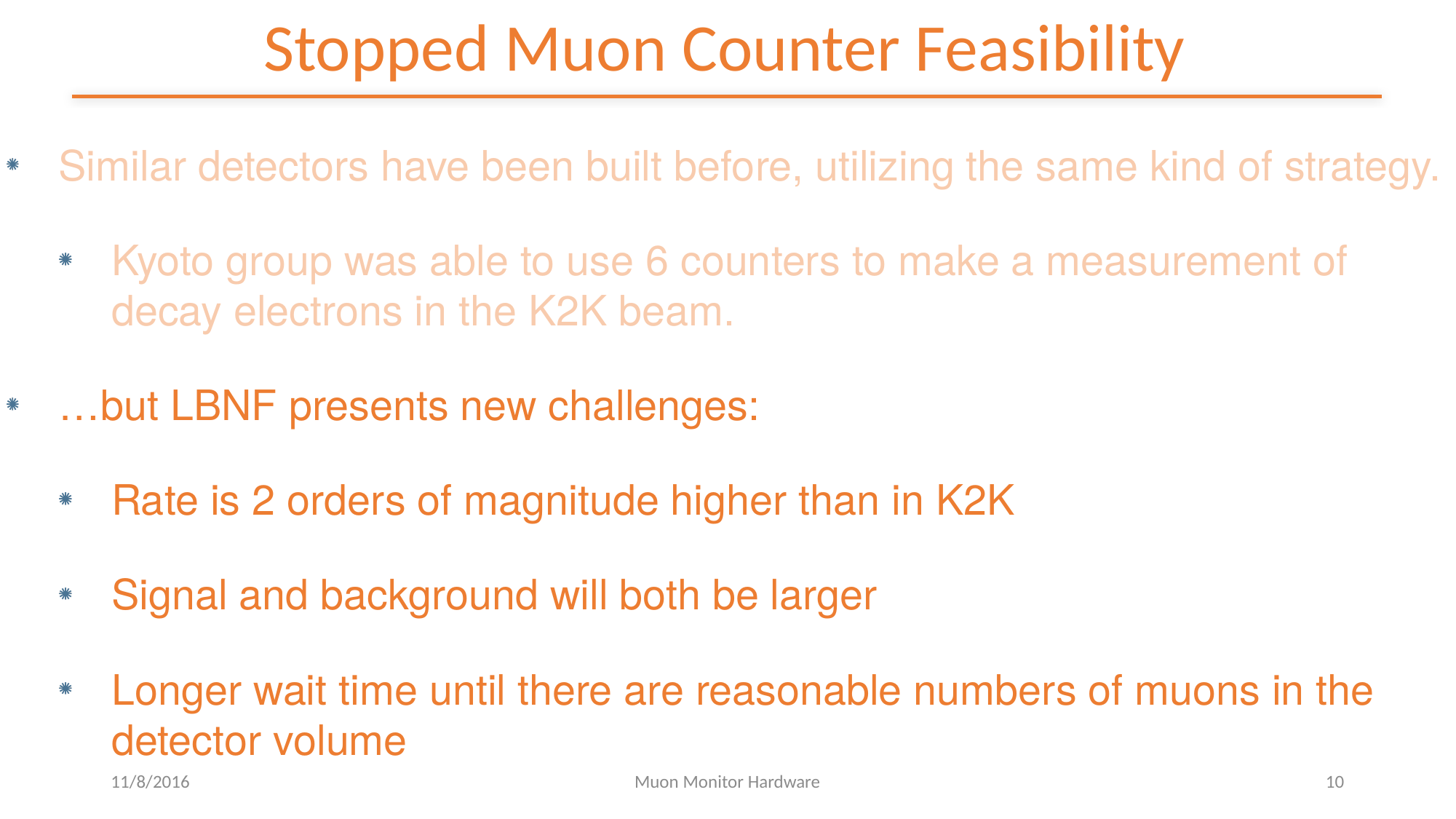

Stopped Muon Counter Feasibility
Similar detectors have been built before, utilizing the same kind of strategy.
Kyoto group was able to use 6 counters to make a measurement of decay electrons in the K2K beam.
…but LBNF presents new challenges:
Rate is 2 orders of magnitude higher than in K2K
Signal and background will both be larger
Longer wait time until there are reasonable numbers of muons in the detector volume

11/8/2016
Muon Monitor Hardware
10